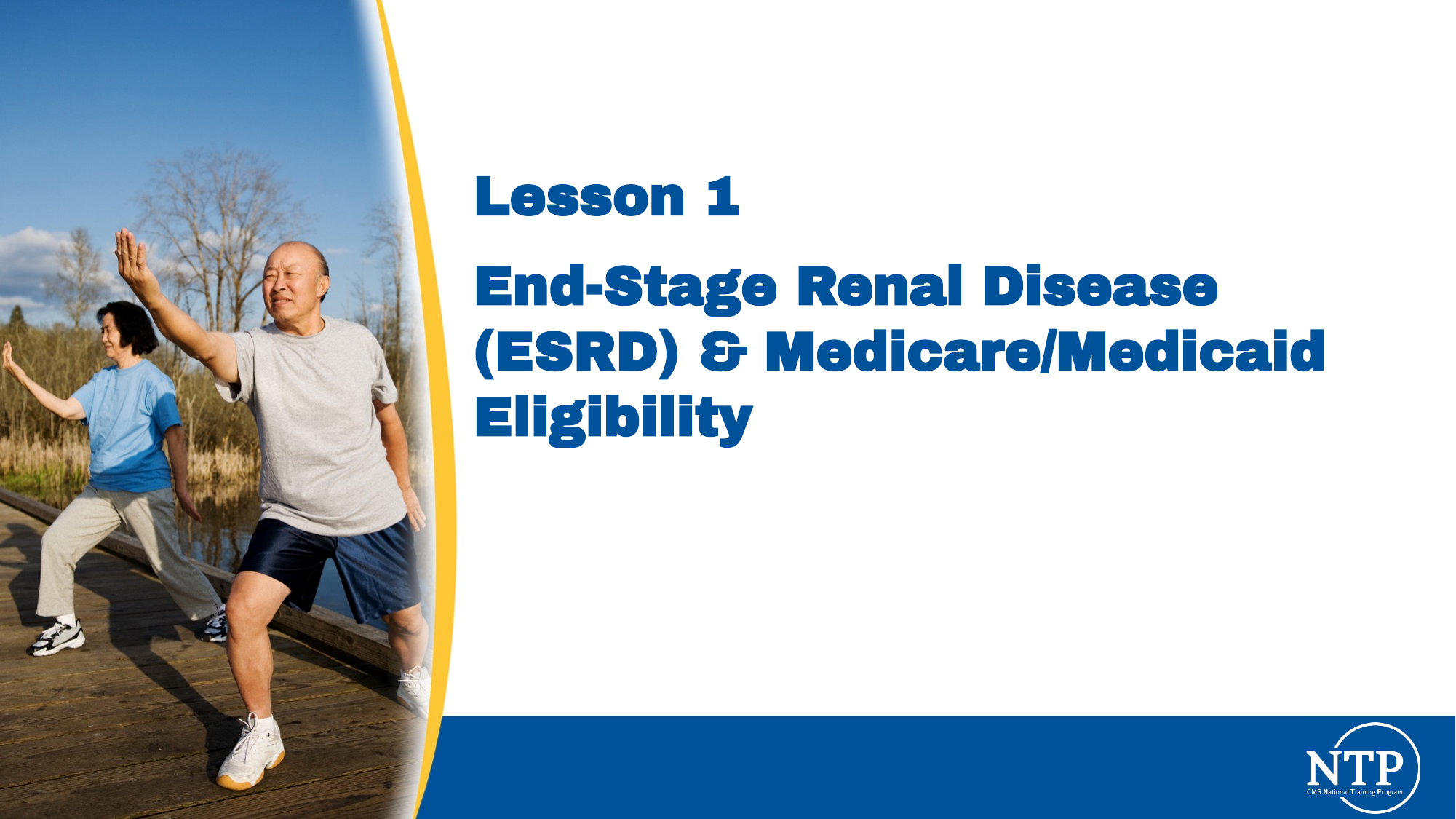

# Lesson 1
End-Stage Renal Disease (ESRD) & Medicare/Medicaid Eligibility